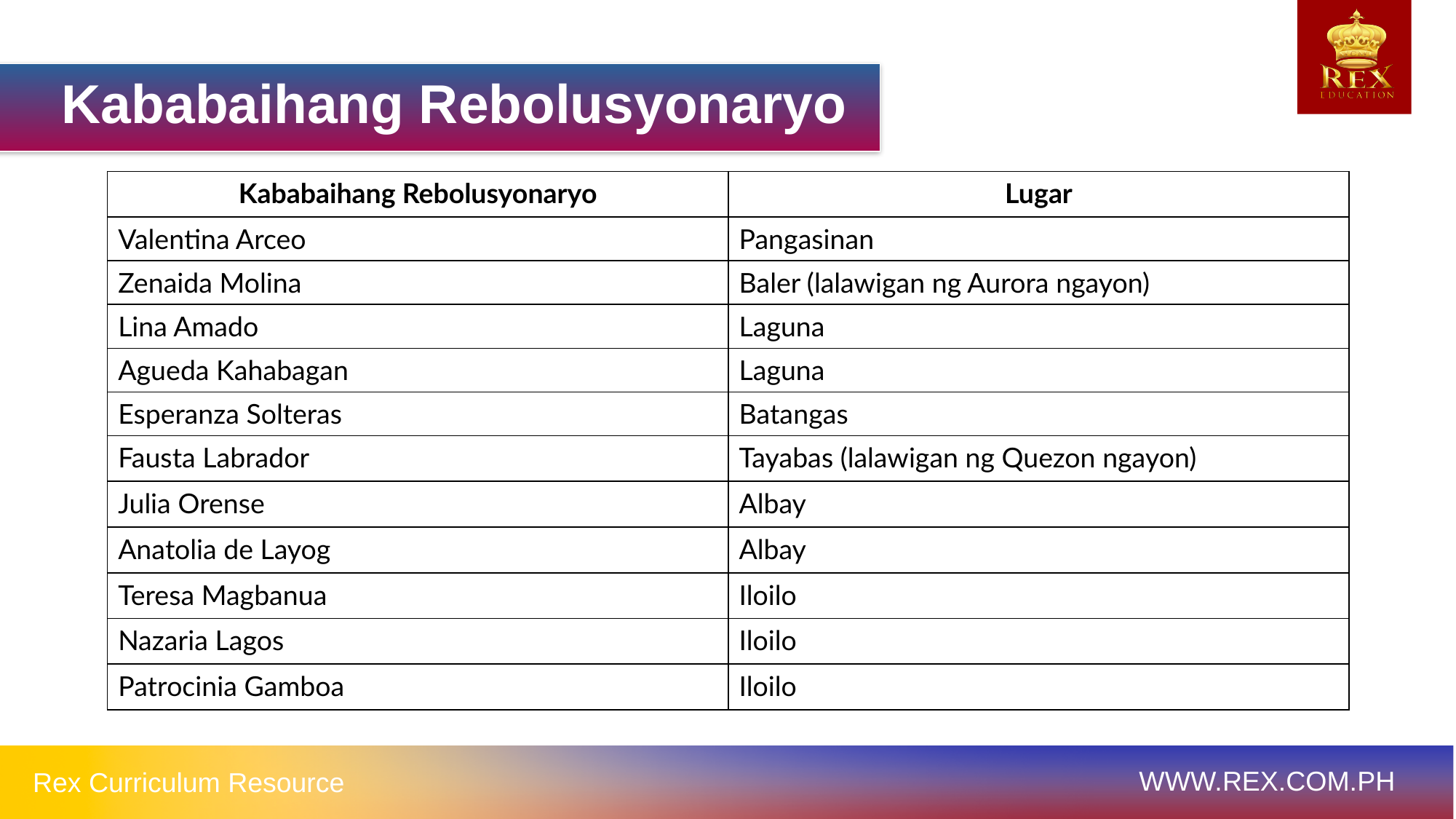

Kababaihang Rebolusyonaryo

| Kababaihang Rebolusyonaryo | Lugar |
| --- | --- |
| Valentina Arceo | Pangasinan |
| Zenaida Molina | Baler (lalawigan ng Aurora ngayon) |
| Lina Amado | Laguna |
| Agueda Kahabagan | Laguna |
| Esperanza Solteras | Batangas |
| Fausta Labrador | Tayabas (lalawigan ng Quezon ngayon) |
| Julia Orense | Albay |
| Anatolia de Layog | Albay |
| Teresa Magbanua | Iloilo |
| Nazaria Lagos | Iloilo |
| Patrocinia Gamboa | Iloilo |